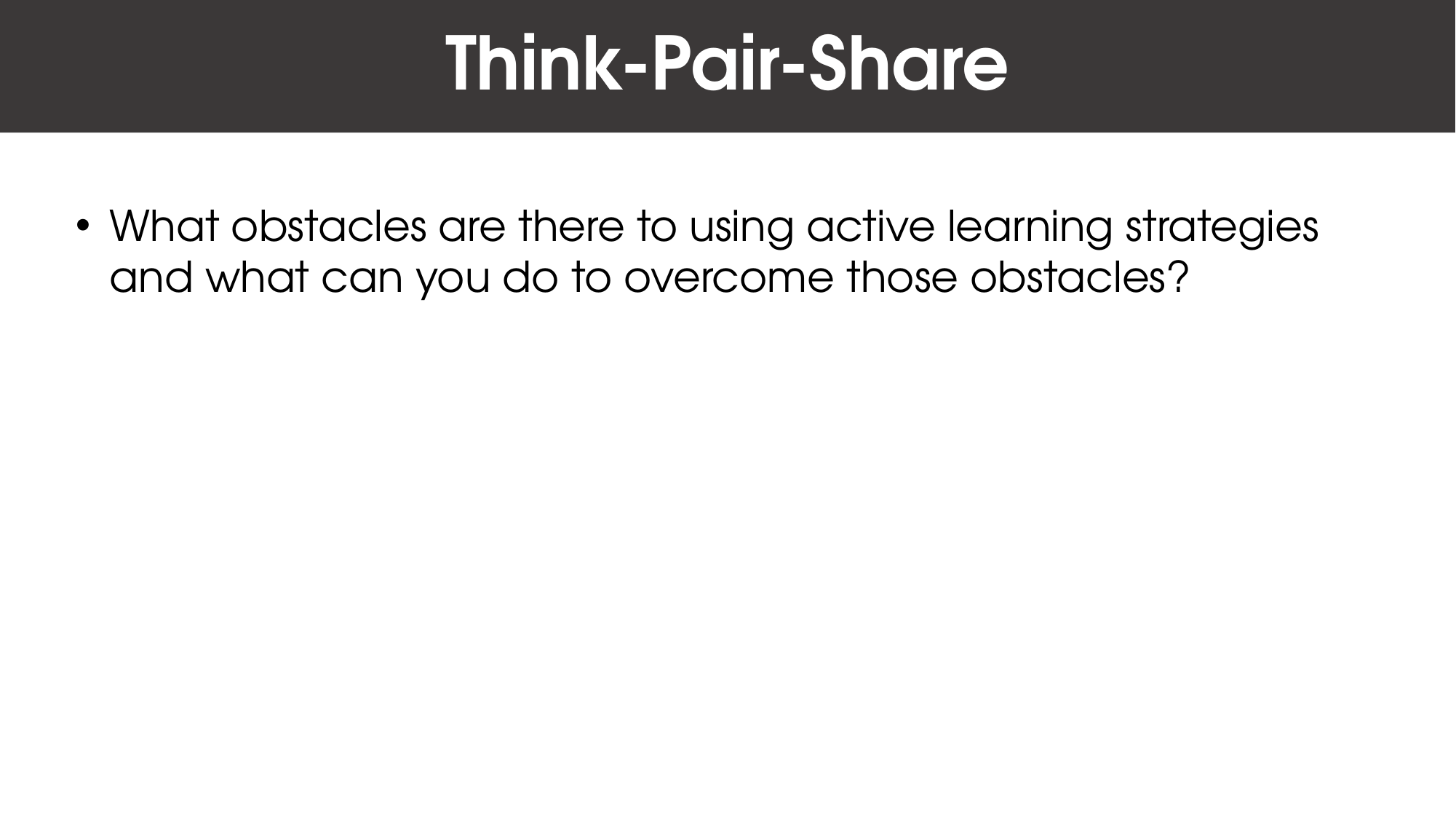

Think-Pair-Share
What obstacles are there to using active learning strategies and what can you do to overcome those obstacles?